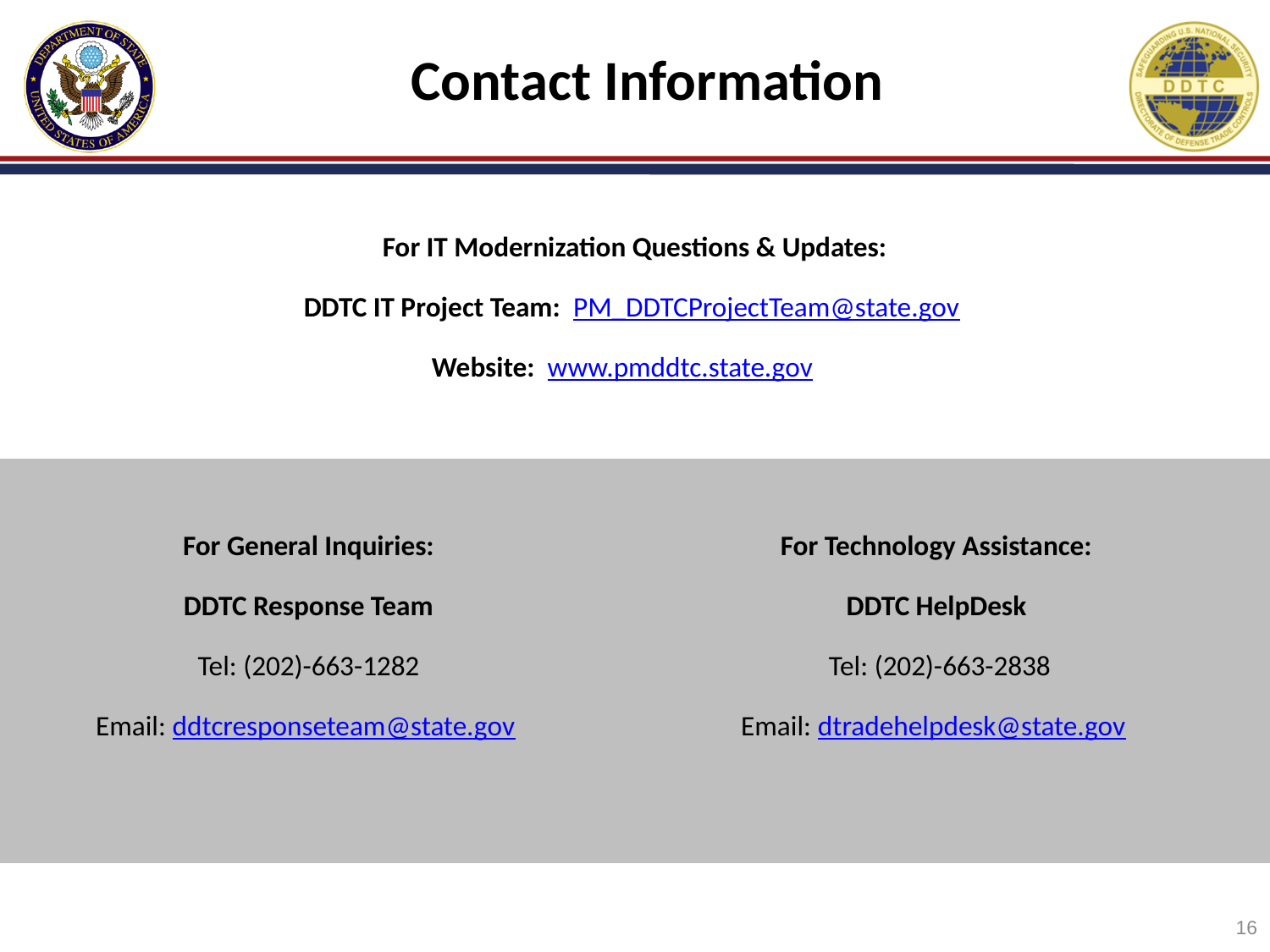

# Contact Information
For IT Modernization Questions & Updates:
DDTC IT Project Team:  PM_DDTCProjectTeam@state.gov
Website:  www.pmddtc.state.gov

For General Inquiries:
DDTC Response Team
Tel: (202)-663-1282
Email: ddtcresponseteam@state.gov

For Technology Assistance:
DDTC HelpDesk
 Tel: (202)-663-2838
Email: dtradehelpdesk@state.gov
16